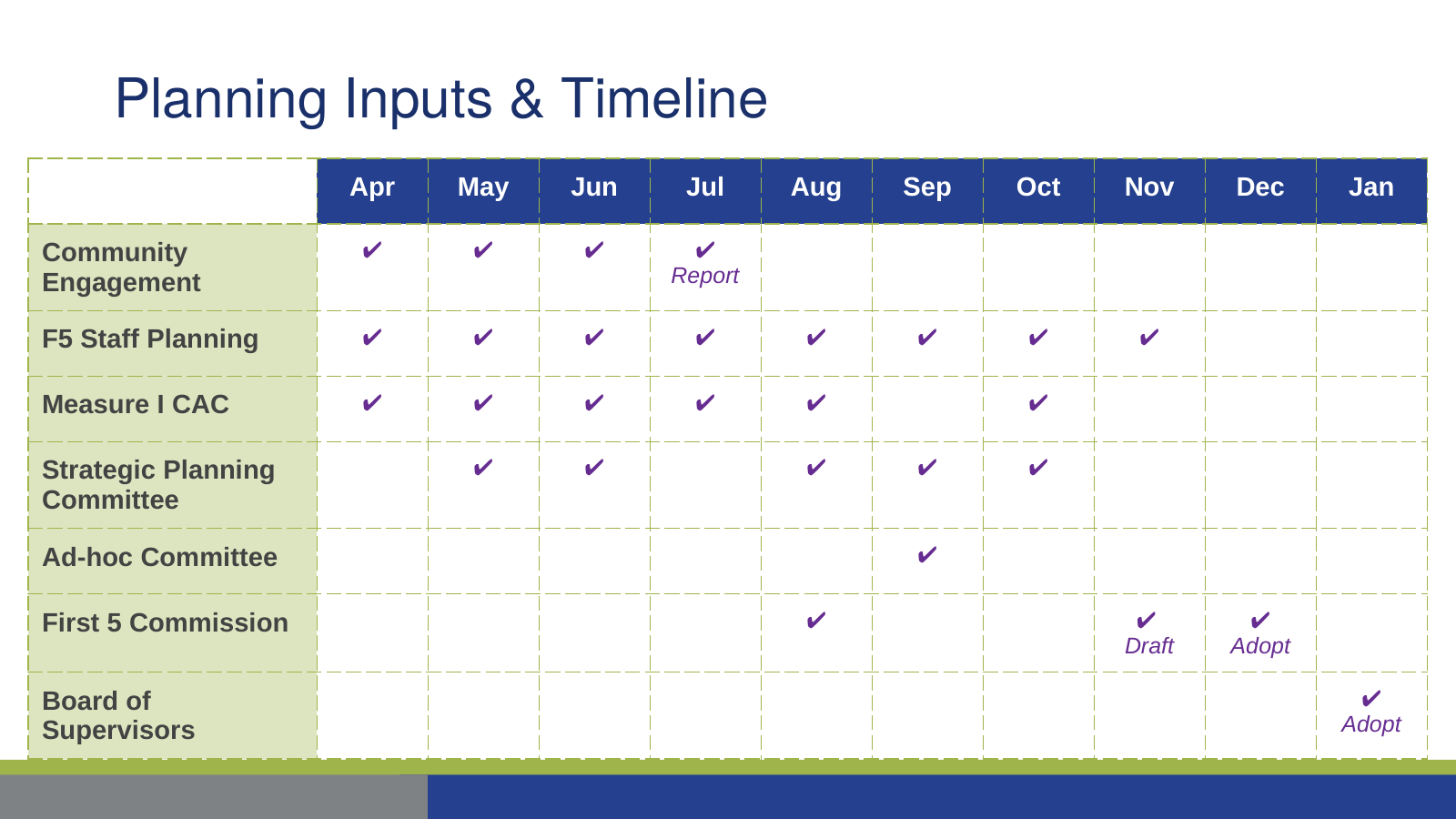

# Planning Inputs & Timeline
|  | Apr | May | Jun | Jul | Aug | Sep | Oct | Nov | Dec | Jan |
| --- | --- | --- | --- | --- | --- | --- | --- | --- | --- | --- |
| Community Engagement | ✔ | ✔ | ✔ | ✔ Report |  |  |  |  |  |  |
| F5 Staff Planning | ✔ | ✔ | ✔ | ✔ | ✔ | ✔ | ✔ | ✔ |  |  |
| Measure I CAC | ✔ | ✔ | ✔ | ✔ | ✔ |  | ✔ |  |  |  |
| Strategic Planning Committee |  | ✔ | ✔ |  | ✔ | ✔ | ✔ |  |  |  |
| Ad-hoc Committee |  |  |  |  |  | ✔ |  |  |  |  |
| First 5 Commission |  |  |  |  | ✔ |  |  | ✔ Draft | ✔ Adopt |  |
| Board of Supervisors |  |  |  |  |  |  |  |  |  | ✔ Adopt |